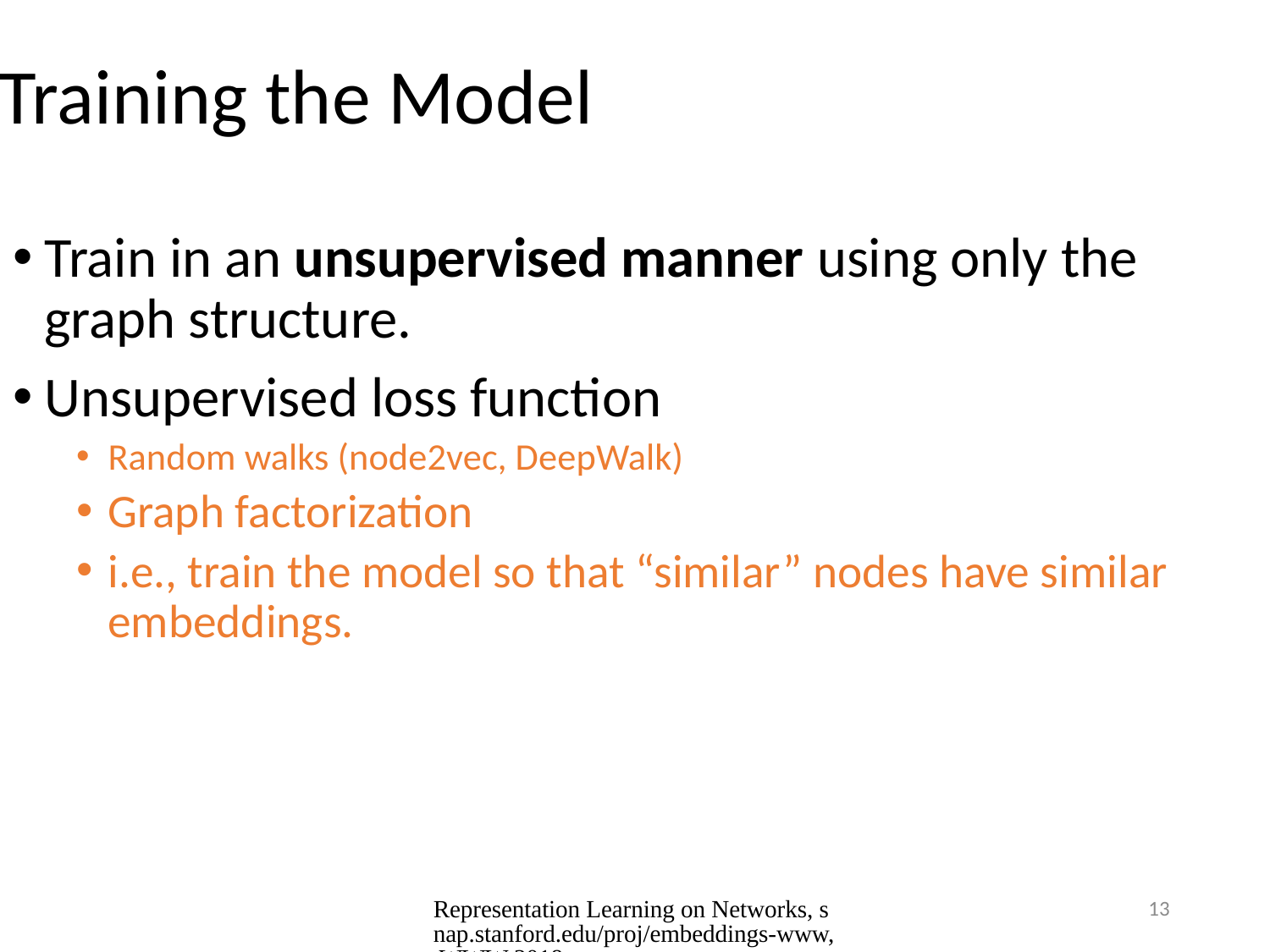

# Training the Model
Train in an unsupervised manner using only the graph structure.
Unsupervised loss function
Random walks (node2vec, DeepWalk)
Graph factorization
i.e., train the model so that “similar” nodes have similar embeddings.
Representation Learning on Networks, snap.stanford.edu/proj/embeddings-www, WWW 2018
13